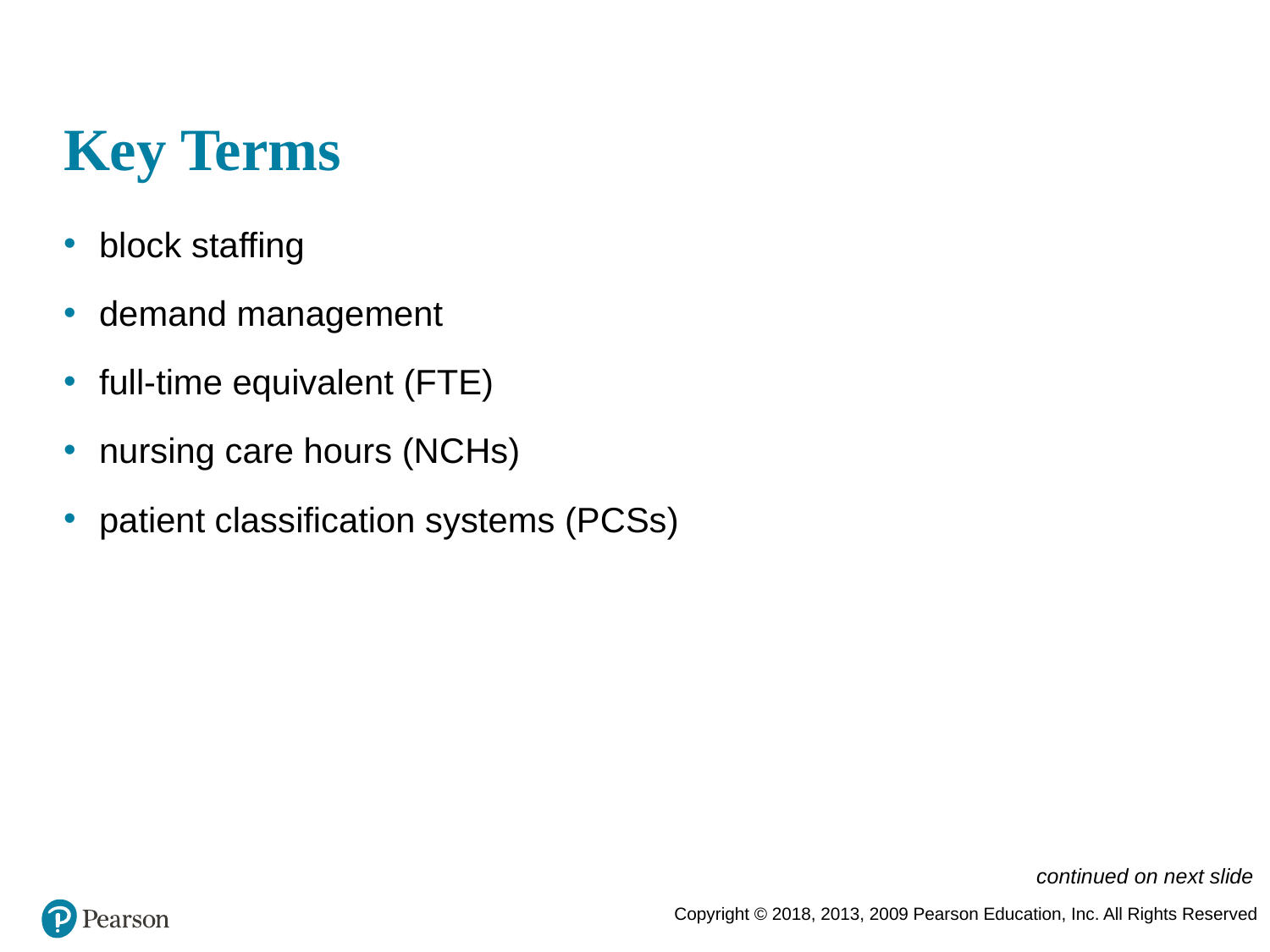

# Key Terms
block staffing
demand management
full-time equivalent (FTE)
nursing care hours (NCHs)
patient classification systems (PCSs)
continued on next slide